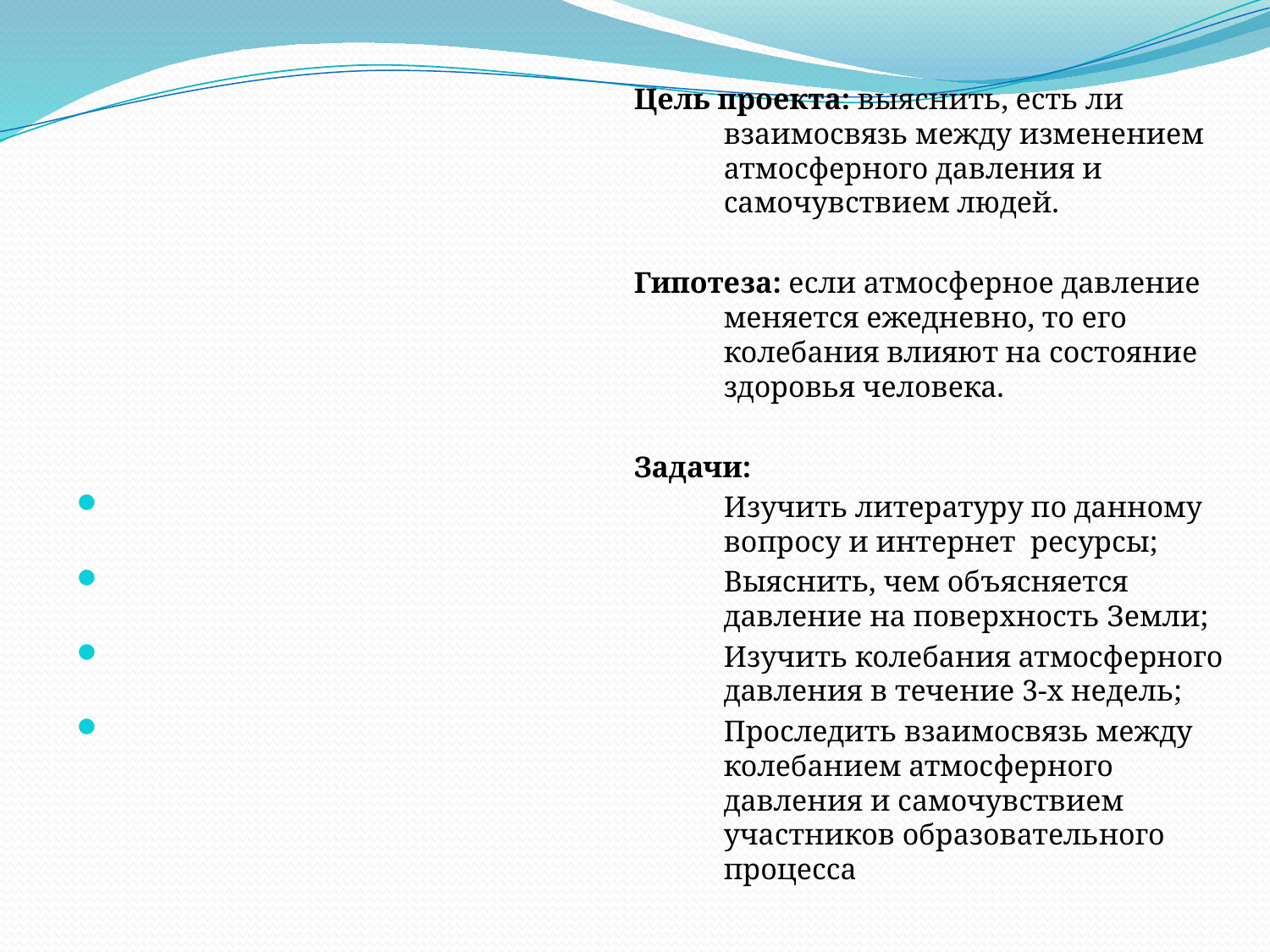

Цель проекта: выяснить, есть ли взаимосвязь между изменением атмосферного давления и самочувствием людей.

Гипотеза: если атмосферное давление меняется ежедневно, то его колебания влияют на состояние здоровья человека.

Задачи:
Изучить литературу по данному вопросу и интернет  ресурсы;
Выяснить, чем объясняется давление на поверхность Земли;
Изучить колебания атмосферного давления в течение 3-х недель;
Проследить взаимосвязь между колебанием атмосферного давления и самочувствием участников образовательного процесса